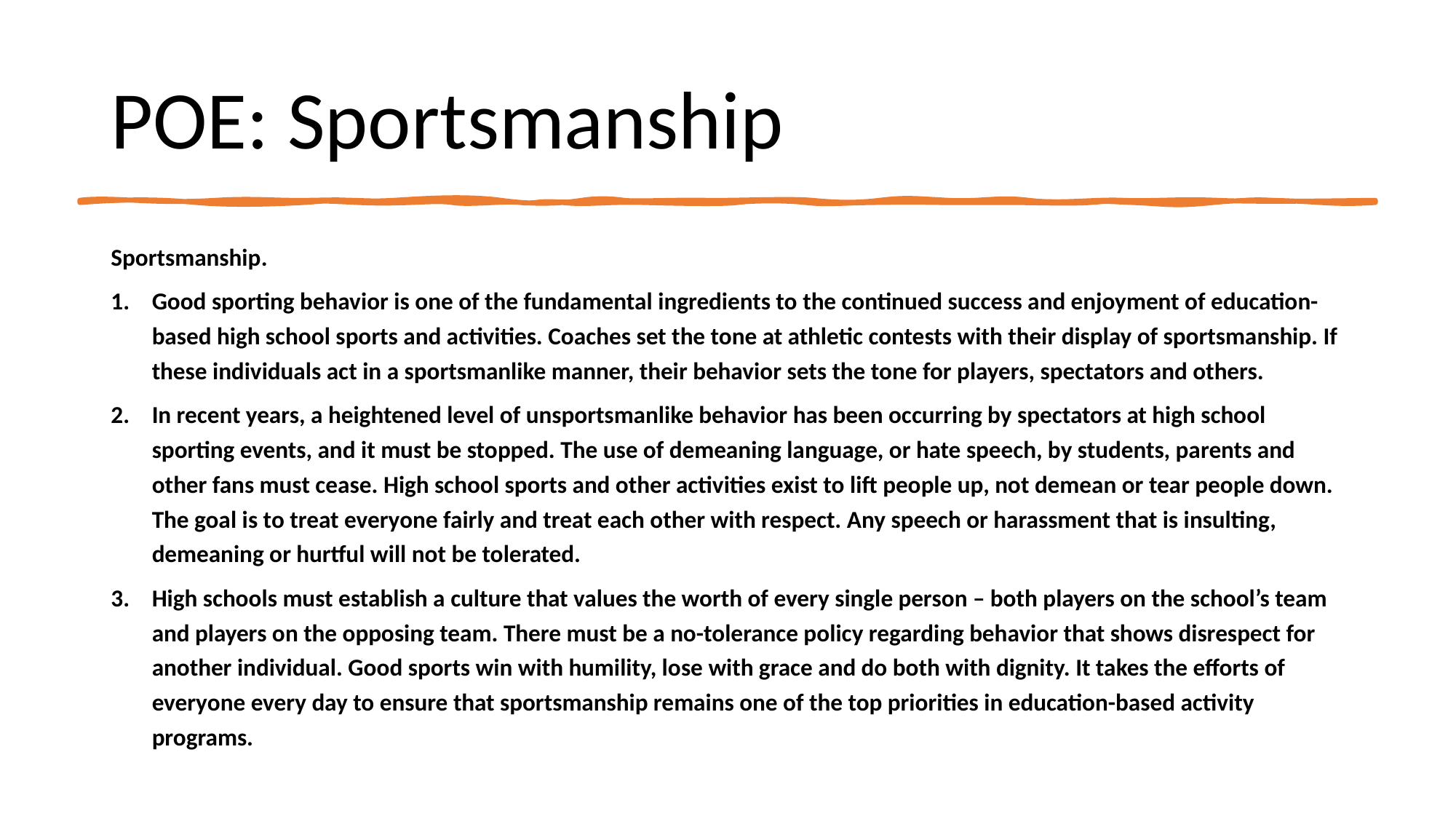

# POE: Sportsmanship

Sportsmanship.
Good sporting behavior is one of the fundamental ingredients to the continued success and enjoyment of education-based high school sports and activities. Coaches set the tone at athletic contests with their display of sportsmanship. If these individuals act in a sportsmanlike manner, their behavior sets the tone for players, spectators and others.
In recent years, a heightened level of unsportsmanlike behavior has been occurring by spectators at high school sporting events, and it must be stopped. The use of demeaning language, or hate speech, by students, parents and other fans must cease. High school sports and other activities exist to lift people up, not demean or tear people down. The goal is to treat everyone fairly and treat each other with respect. Any speech or harassment that is insulting, demeaning or hurtful will not be tolerated.
High schools must establish a culture that values the worth of every single person – both players on the school’s team and players on the opposing team. There must be a no-tolerance policy regarding behavior that shows disrespect for another individual. Good sports win with humility, lose with grace and do both with dignity. It takes the efforts of everyone every day to ensure that sportsmanship remains one of the top priorities in education-based activity programs.